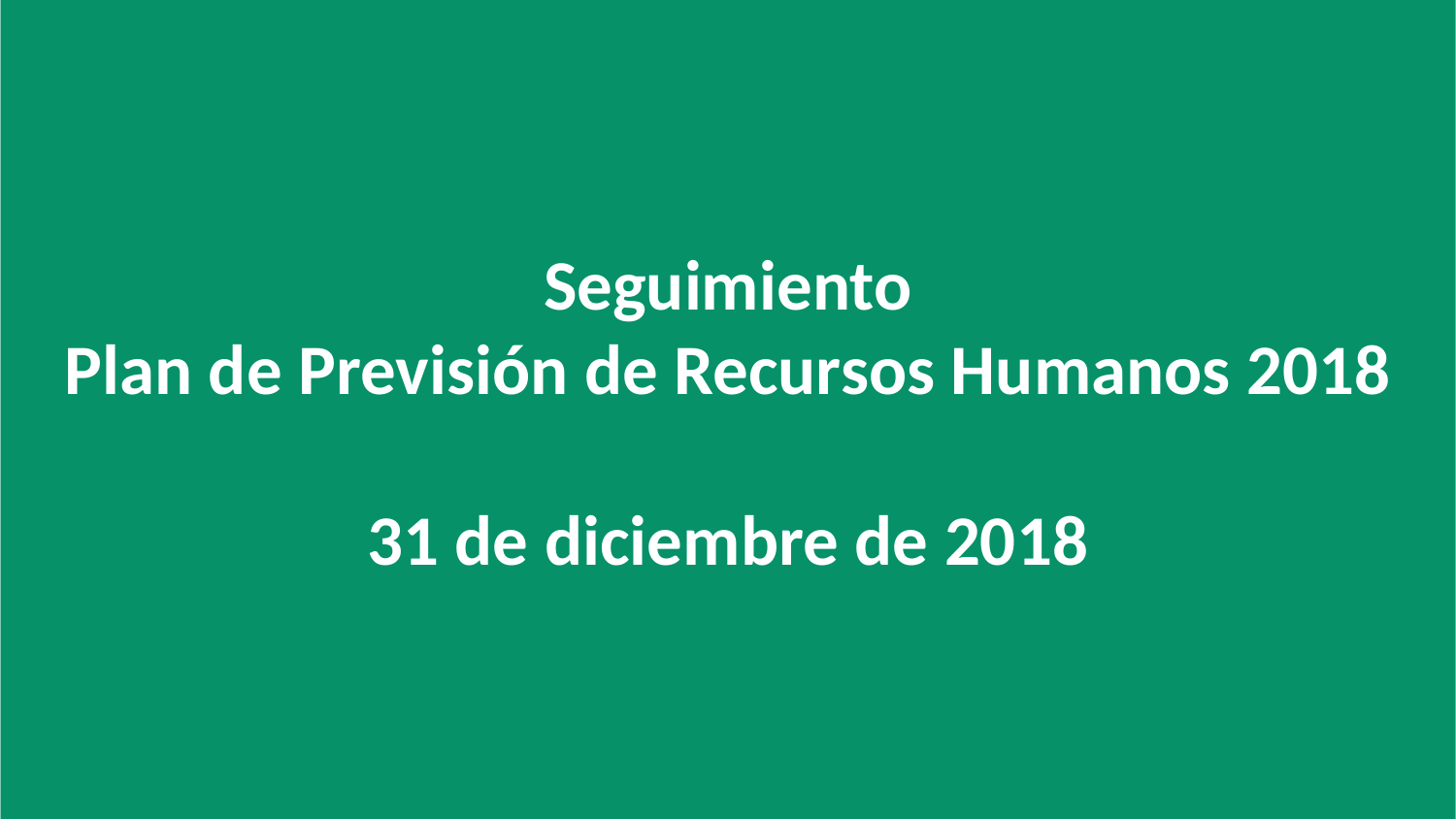

Seguimiento
Plan de Previsión de Recursos Humanos 2018

31 de diciembre de 2018